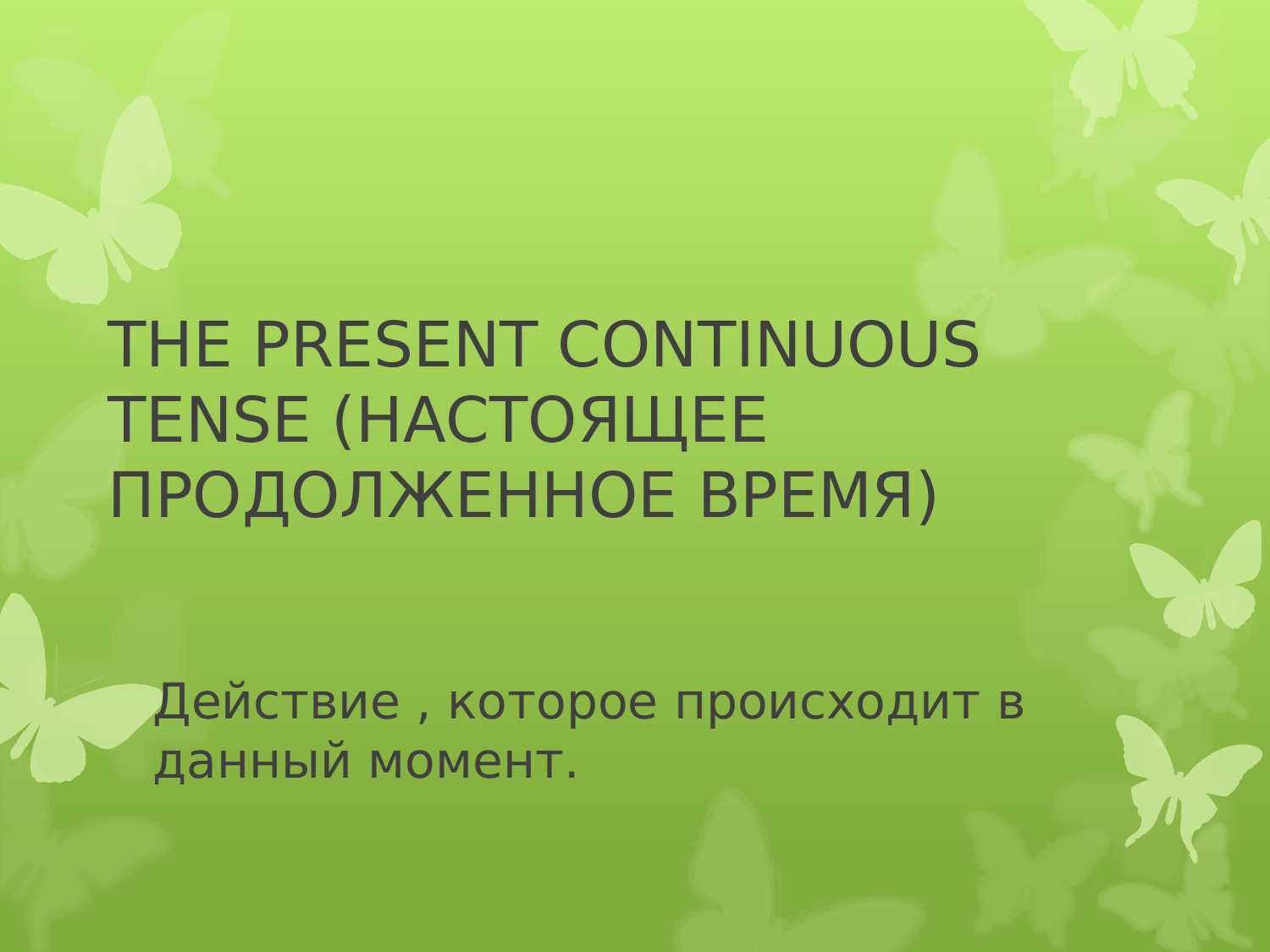

# THE PRESENT CONTINUOUS TENSE (НАСТОЯЩЕЕ ПРОДОЛЖЕННОЕ ВРЕМЯ)
Действие , которое происходит в данный момент.